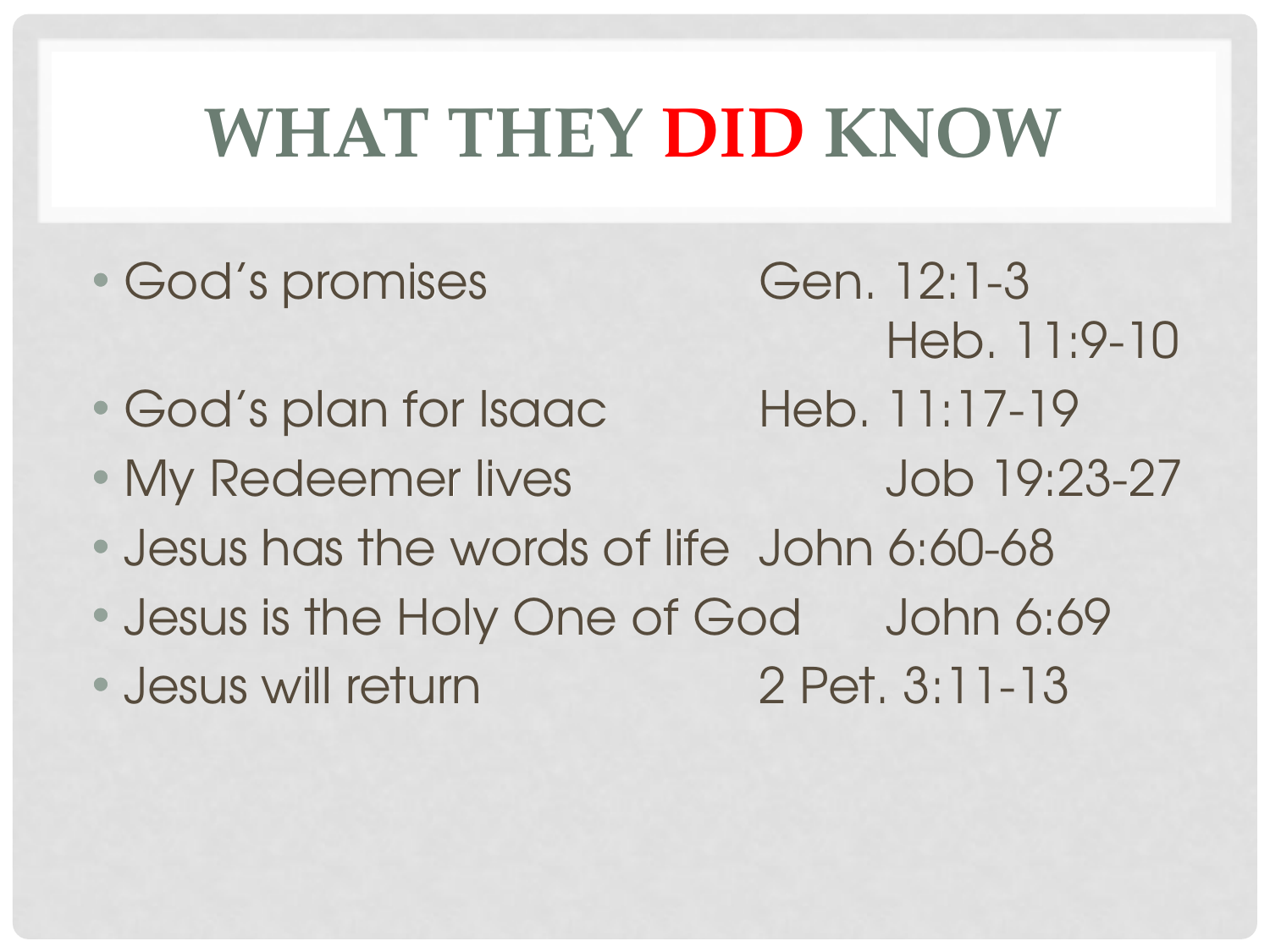

# What they did know
God’s promises			Gen. 12:1-3
						Heb. 11:9-10
God’s plan for Isaac		Heb. 11:17-19
My Redeemer lives			Job 19:23-27
Jesus has the words of life	John 6:60-68
Jesus is the Holy One of God	John 6:69
Jesus will return			2 Pet. 3:11-13

God’s promises			Gen. 12:1-3
						Heb. 11:9-10
God’s plan for Isaac		Heb. 11:17-19
My Redeemer lives			Job 19:23-27
Jesus has the words of life	John 6:60-68
Jesus is the Holy One of God	John 6:69
Jesus will return			2 Pet. 3:11-13